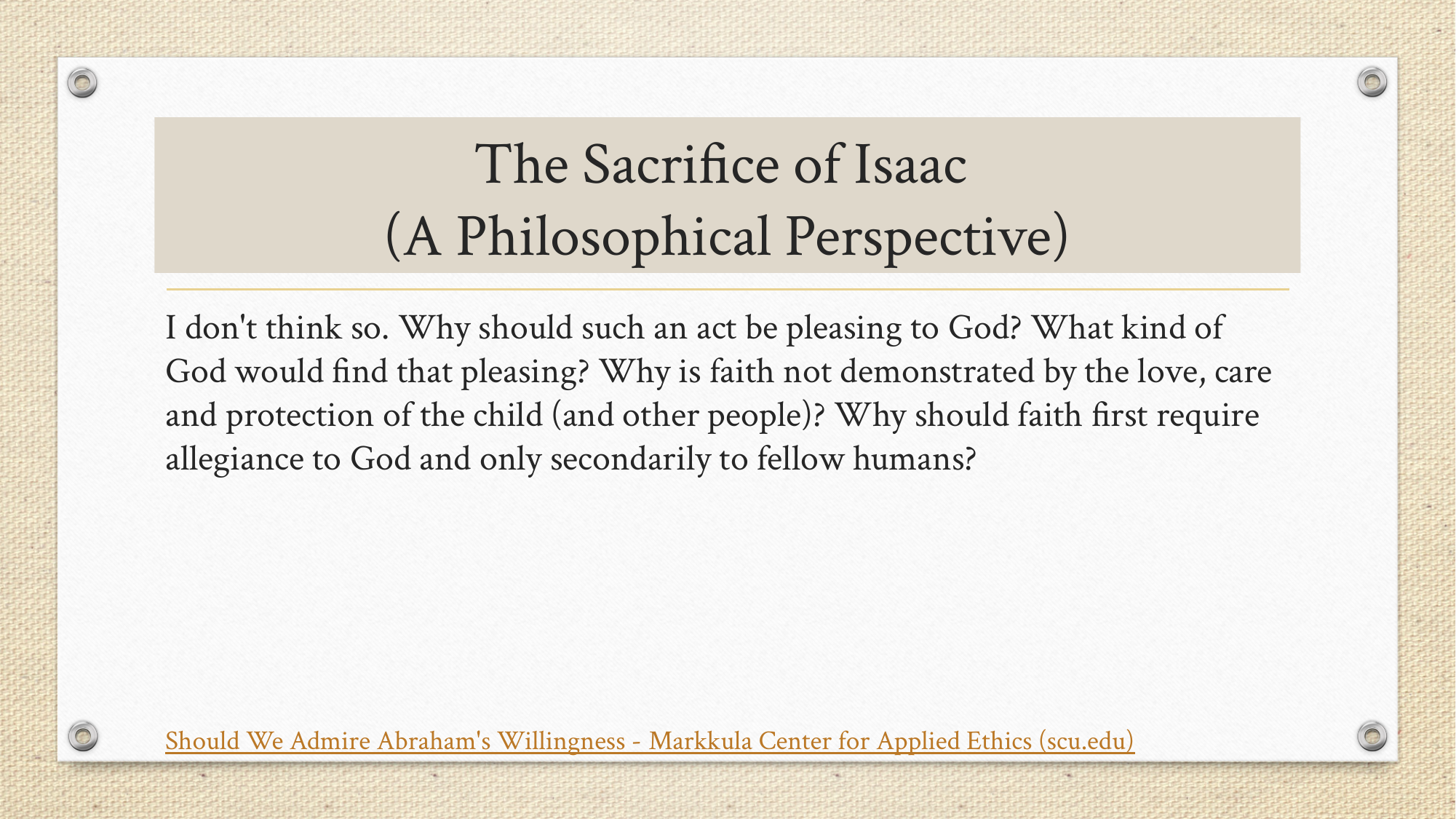

# The Sacrifice of Isaac (A Philosophical Perspective)
I don't think so. Why should such an act be pleasing to God? What kind of God would find that pleasing? Why is faith not demonstrated by the love, care and protection of the child (and other people)? Why should faith first require allegiance to God and only secondarily to fellow humans?
Should We Admire Abraham's Willingness - Markkula Center for Applied Ethics (scu.edu)